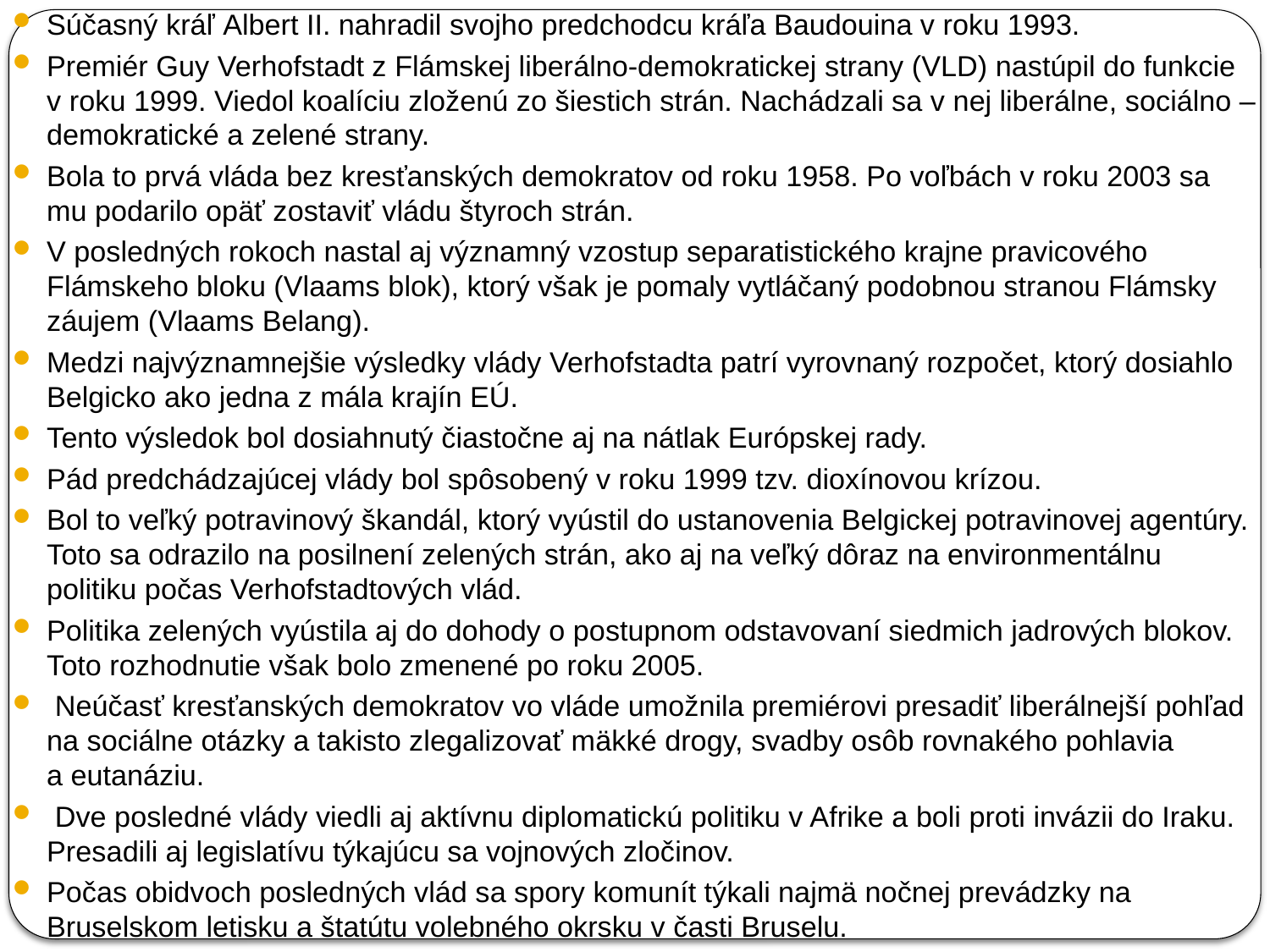

Súčasný kráľ Albert II. nahradil svojho predchodcu kráľa Baudouina v roku 1993.
Premiér Guy Verhofstadt z Flámskej liberálno-demokratickej strany (VLD) nastúpil do funkcie v roku 1999. Viedol koalíciu zloženú zo šiestich strán. Nachádzali sa v nej liberálne, sociálno – demokratické a zelené strany.
Bola to prvá vláda bez kresťanských demokratov od roku 1958. Po voľbách v roku 2003 sa mu podarilo opäť zostaviť vládu štyroch strán.
V posledných rokoch nastal aj významný vzostup separatistického krajne pravicového Flámskeho bloku (Vlaams blok), ktorý však je pomaly vytláčaný podobnou stranou Flámsky záujem (Vlaams Belang).
Medzi najvýznamnejšie výsledky vlády Verhofstadta patrí vyrovnaný rozpočet, ktorý dosiahlo Belgicko ako jedna z mála krajín EÚ.
Tento výsledok bol dosiahnutý čiastočne aj na nátlak Európskej rady.
Pád predchádzajúcej vlády bol spôsobený v roku 1999 tzv. dioxínovou krízou.
Bol to veľký potravinový škandál, ktorý vyústil do ustanovenia Belgickej potravinovej agentúry. Toto sa odrazilo na posilnení zelených strán, ako aj na veľký dôraz na environmentálnu politiku počas Verhofstadtových vlád.
Politika zelených vyústila aj do dohody o postupnom odstavovaní siedmich jadrových blokov. Toto rozhodnutie však bolo zmenené po roku 2005.
 Neúčasť kresťanských demokratov vo vláde umožnila premiérovi presadiť liberálnejší pohľad na sociálne otázky a takisto zlegalizovať mäkké drogy, svadby osôb rovnakého pohlavia a eutanáziu.
 Dve posledné vlády viedli aj aktívnu diplomatickú politiku v Afrike a boli proti invázii do Iraku. Presadili aj legislatívu týkajúcu sa vojnových zločinov.
Počas obidvoch posledných vlád sa spory komunít týkali najmä nočnej prevádzky na Bruselskom letisku a štatútu volebného okrsku v časti Bruselu.